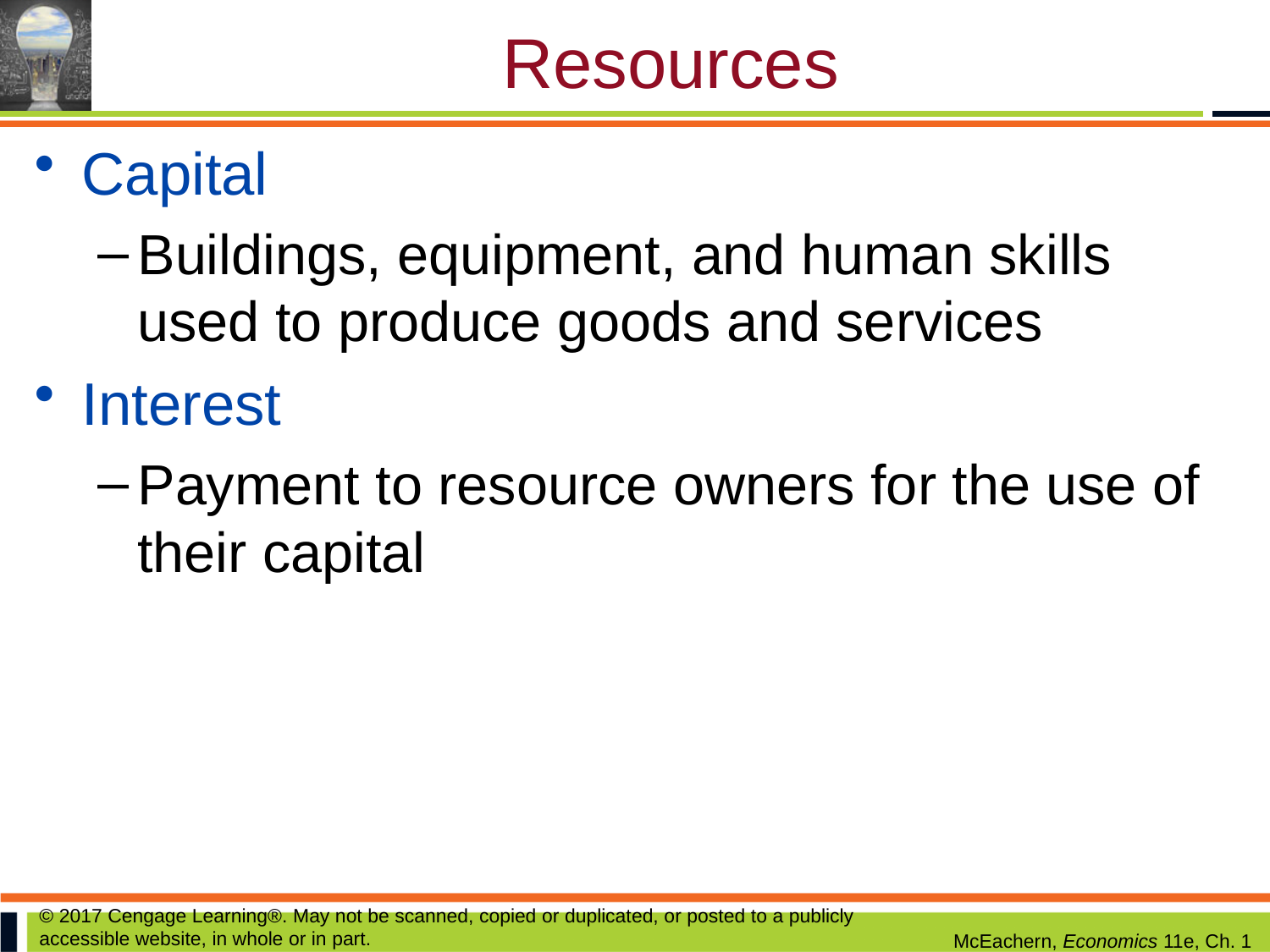

# Resources
Capital
Buildings, equipment, and human skills used to produce goods and services
Interest
Payment to resource owners for the use of their capital
© 2017 Cengage Learning®. May not be scanned, copied or duplicated, or posted to a publicly accessible website, in whole or in part.